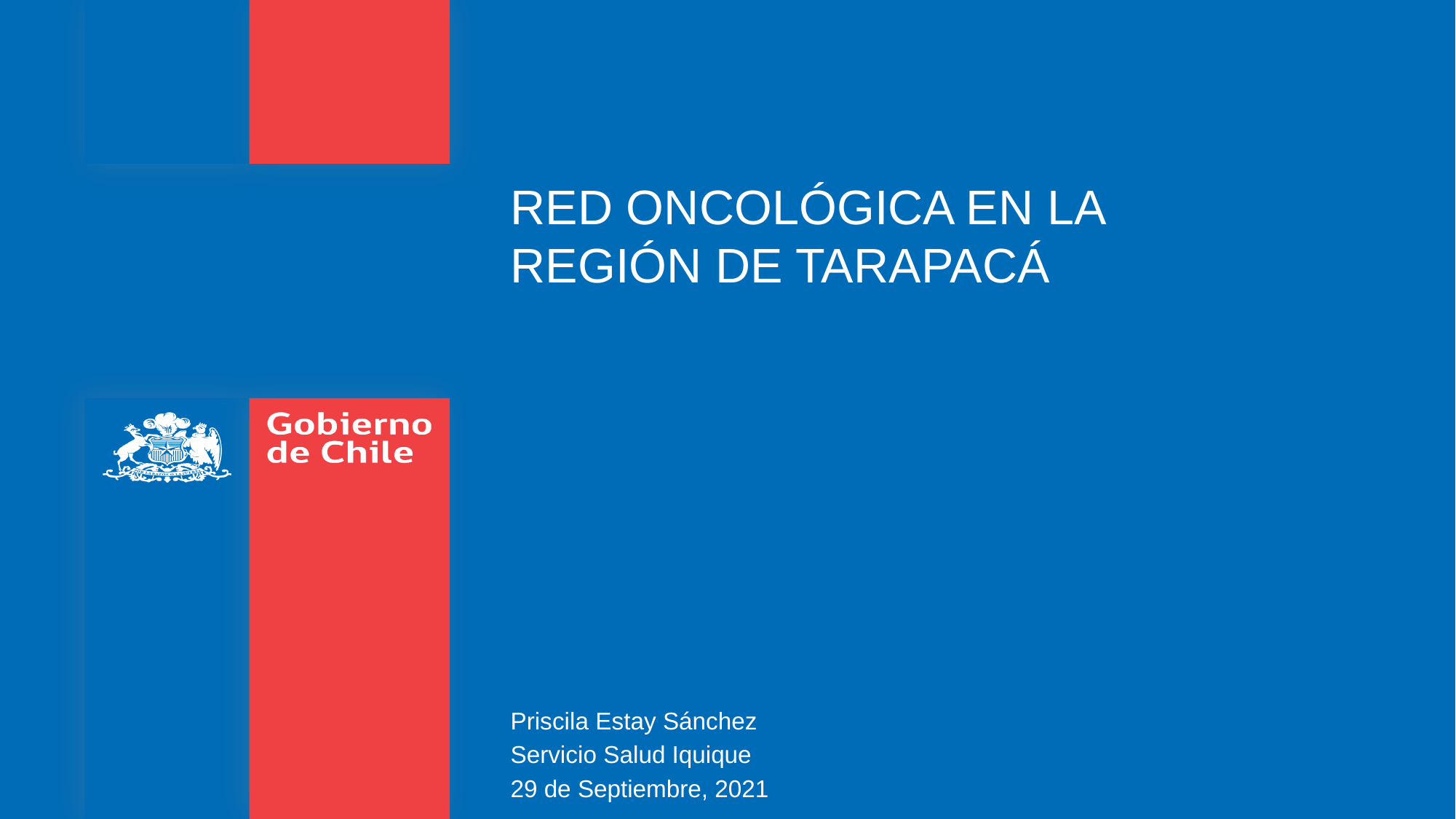

RED ONCOLÓGICA EN LA REGIÓN DE TARAPACÁ

Priscila Estay Sánchez
Servicio Salud Iquique
29 de Septiembre, 2021
#